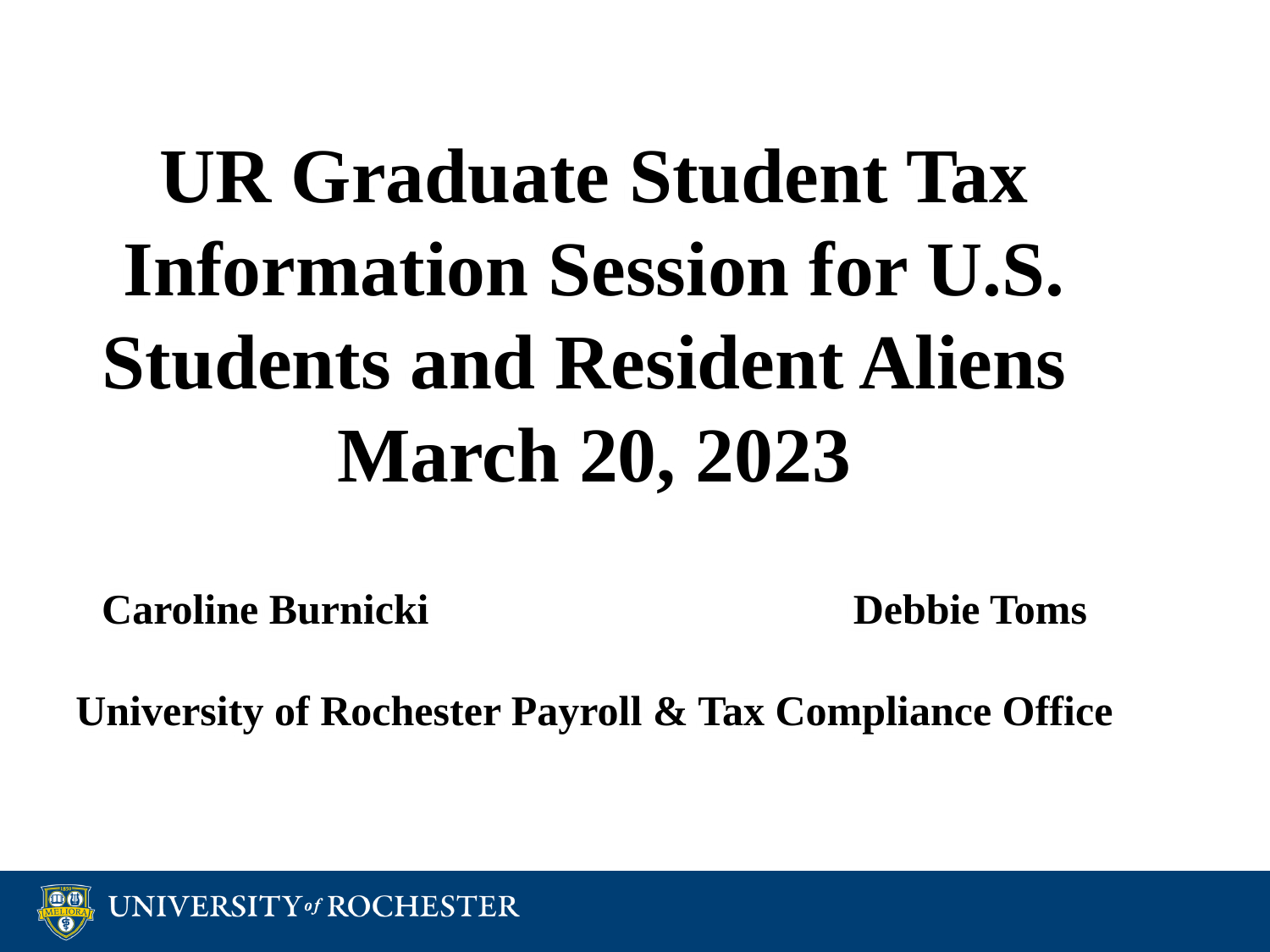

UR Graduate Student Tax Information Session for U.S. Students and Resident Aliens
March 20, 2023
Caroline Burnicki			           Debbie Toms
University of Rochester Payroll & Tax Compliance Office